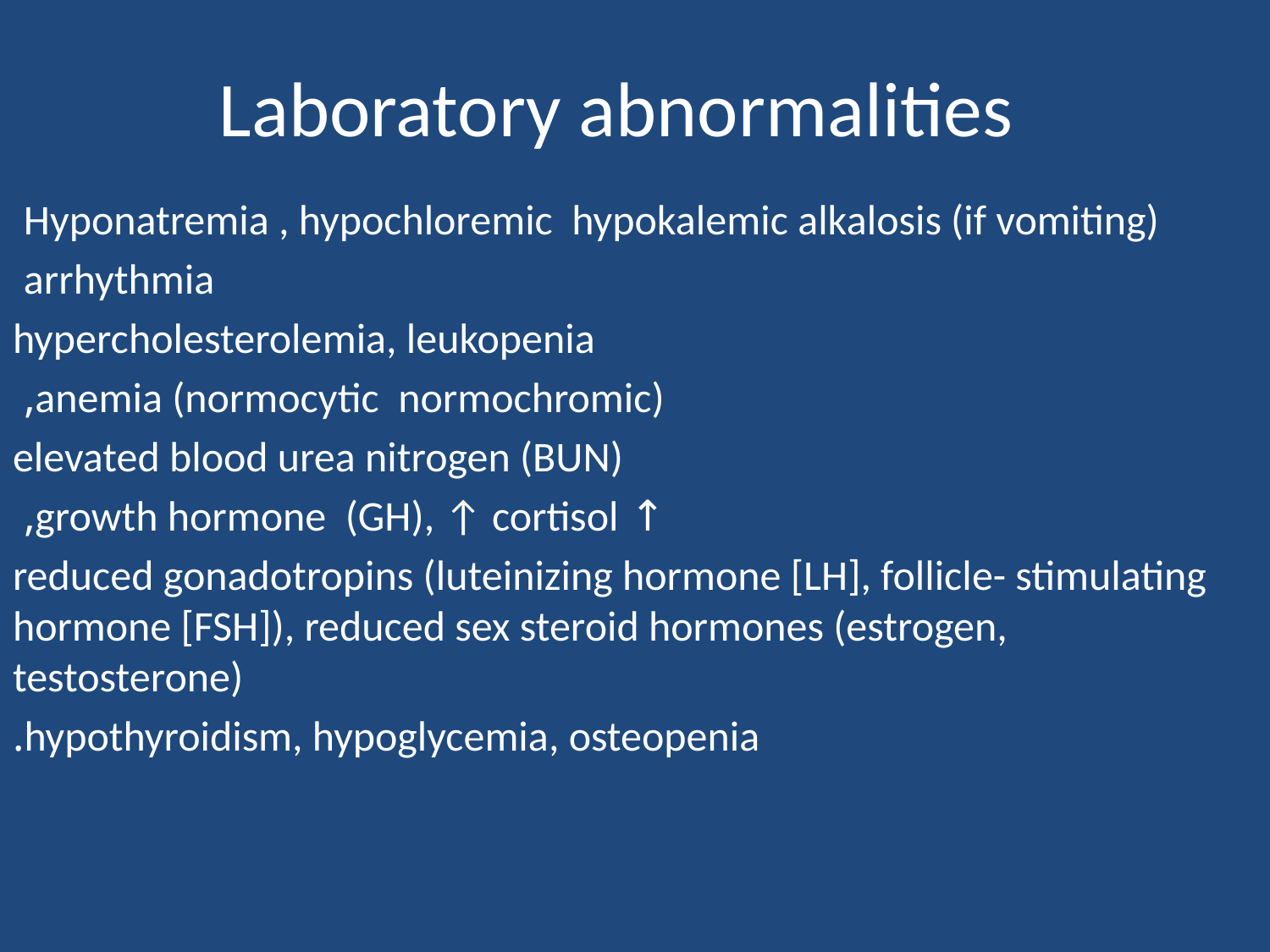

# Laboratory abnormalities
Hyponatremia , hypochloremic  hypokalemic alkalosis (if vomiting)
arrhythmia
hypercholesterolemia, leukopenia
anemia (normocytic  normochromic),
elevated blood urea nitrogen (BUN)
↑ growth hormone  (GH), ↑ cortisol,
reduced gonadotropins (luteinizing hormone [LH], follicle- stimulating hormone [FSH]), reduced sex steroid hormones (estrogen, testosterone)
hypothyroidism, hypoglycemia, osteopenia.